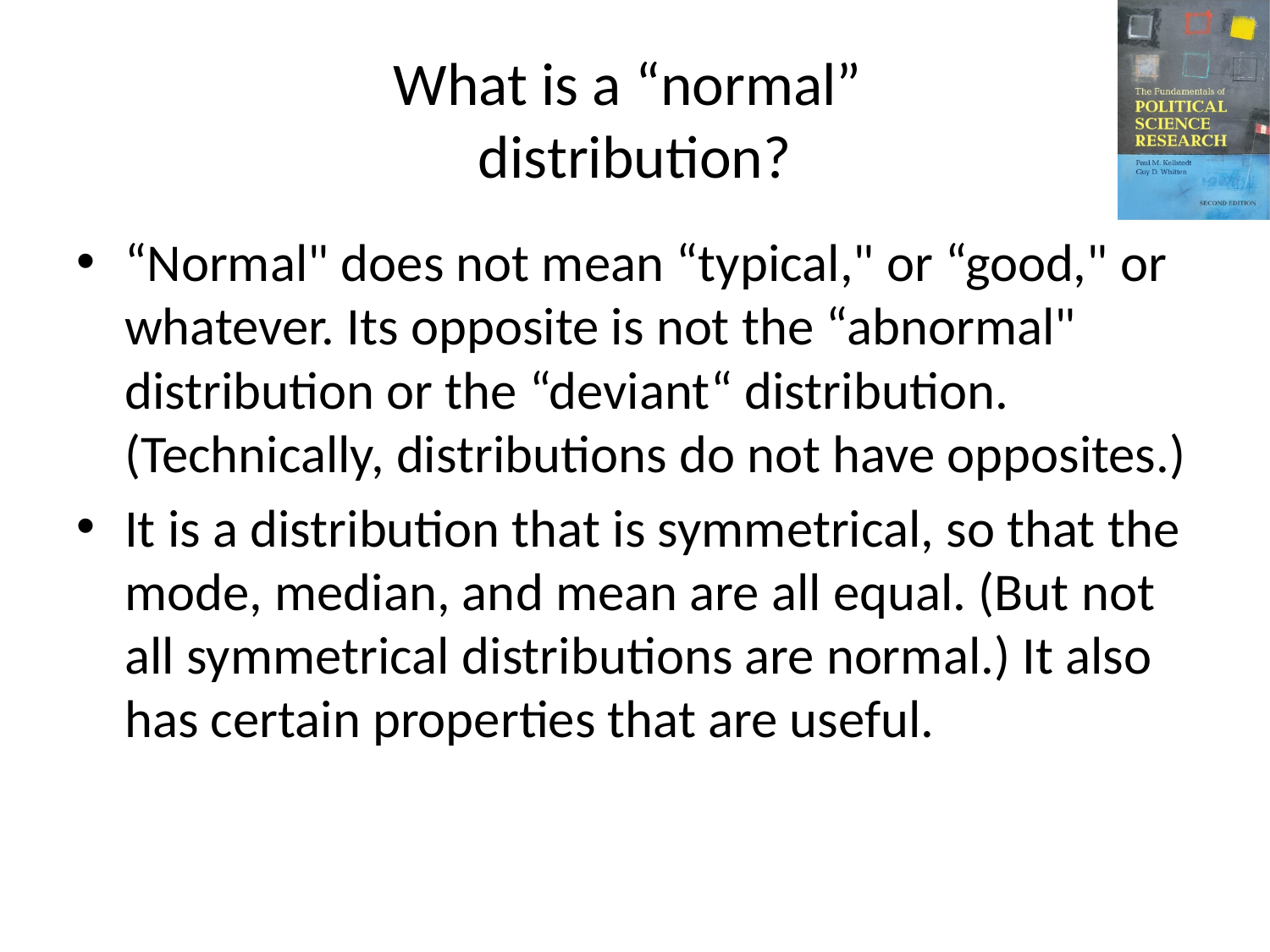

# What is a “normal” distribution?
“Normal" does not mean “typical," or “good," or whatever. Its opposite is not the “abnormal" distribution or the “deviant“ distribution. (Technically, distributions do not have opposites.)
It is a distribution that is symmetrical, so that the mode, median, and mean are all equal. (But not all symmetrical distributions are normal.) It also has certain properties that are useful.